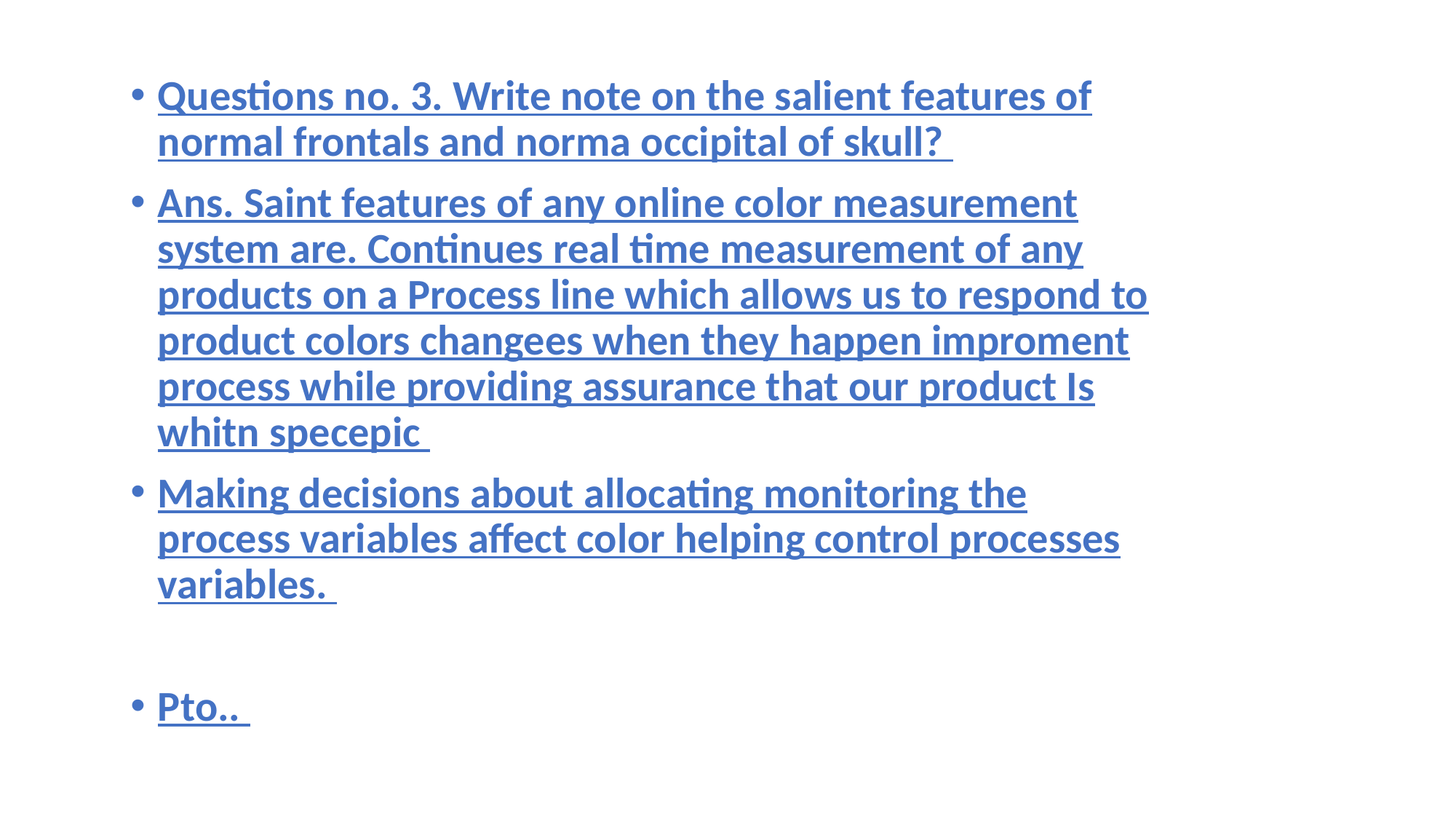

Questions no. 3. Write note on the salient features of normal frontals and norma occipital of skull?
Ans. Saint features of any online color measurement system are. Continues real time measurement of any products on a Process line which allows us to respond to product colors changees when they happen improment process while providing assurance that our product Is whitn specepic
Making decisions about allocating monitoring the process variables affect color helping control processes variables.

Pto..